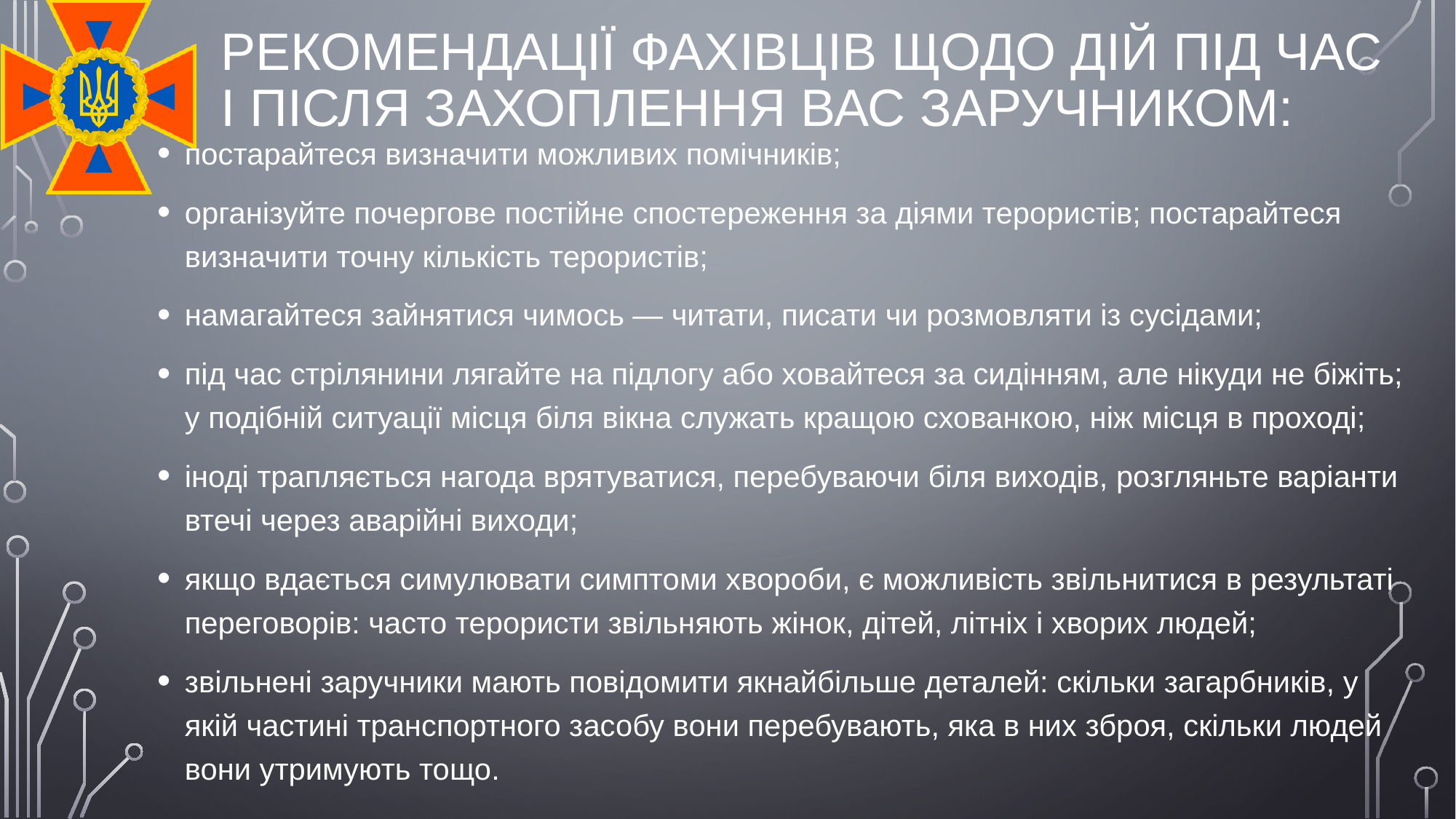

# Рекомендації фахівців щодо дій під час і після захоплення вас заручником:
постарайтеся визначити можливих помічників;
організуйте почергове постійне спостереження за діями терористів; постарайтеся визначити точну кількість терористів;
намагайтеся зайнятися чимось — читати, писати чи розмовляти із сусідами;
під час стрілянини лягайте на підлогу або ховайтеся за сидінням, але нікуди не біжіть; у подібній ситуації місця біля вікна служать кращою схованкою, ніж місця в проході;
іноді трапляється нагода врятуватися, перебуваючи біля виходів, розгляньте варіанти втечі через аварійні виходи;
якщо вдається симулювати симптоми хвороби, є можливість звільнитися в результаті переговорів: часто терористи звільняють жінок, дітей, літніх і хворих людей;
звільнені заручники мають повідомити якнайбільше деталей: скільки загарбників, у якій частині транспортного засобу вони перебувають, яка в них зброя, скільки людей вони утримують тощо.